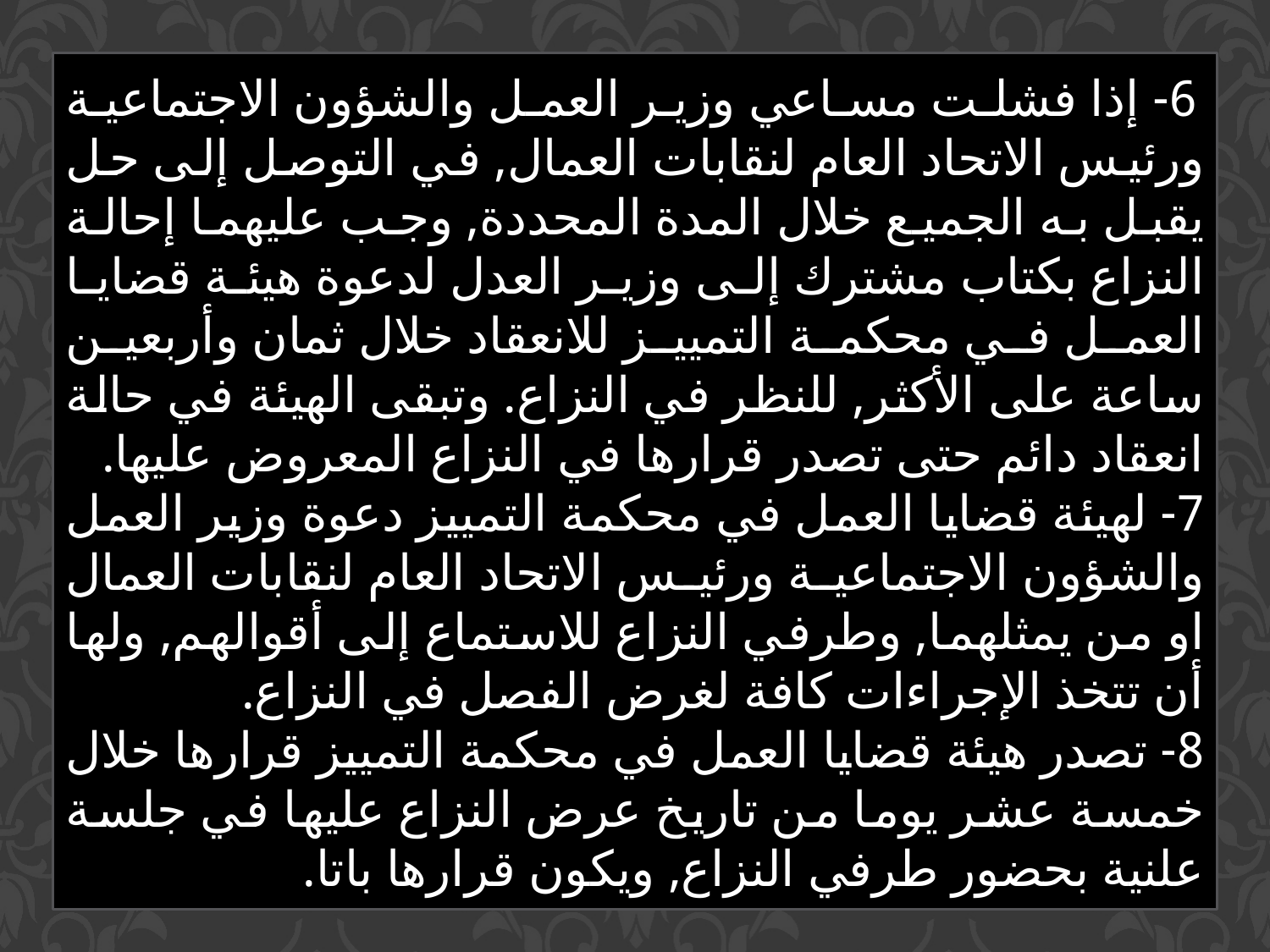

6- إذا فشلت مساعي وزير العمل والشؤون الاجتماعية ورئيس الاتحاد العام لنقابات العمال, في التوصل إلى حل يقبل به الجميع خلال المدة المحددة, وجب عليهما إحالة النزاع بكتاب مشترك إلى وزير العدل لدعوة هيئة قضايا العمل في محكمة التمييز للانعقاد خلال ثمان وأربعين ساعة على الأكثر, للنظر في النزاع. وتبقى الهيئة في حالة انعقاد دائم حتى تصدر قرارها في النزاع المعروض عليها.
7- لهيئة قضايا العمل في محكمة التمييز دعوة وزير العمل والشؤون الاجتماعية ورئيس الاتحاد العام لنقابات العمال او من يمثلهما, وطرفي النزاع للاستماع إلى أقوالهم, ولها أن تتخذ الإجراءات كافة لغرض الفصل في النزاع.
8- تصدر هيئة قضايا العمل في محكمة التمييز قرارها خلال خمسة عشر يوما من تاريخ عرض النزاع عليها في جلسة علنية بحضور طرفي النزاع, ويكون قرارها باتا.